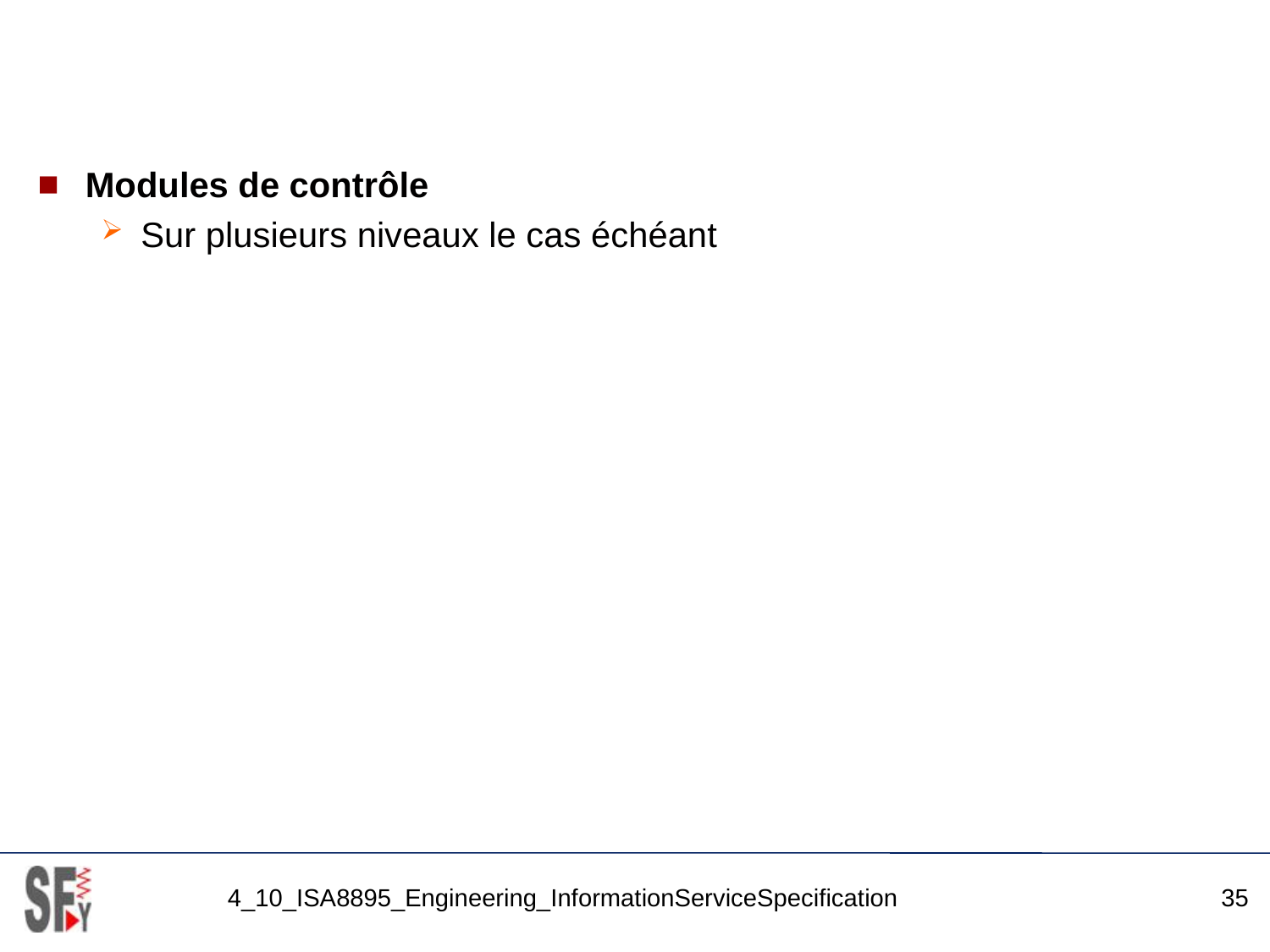

#
Modules de contrôle
Sur plusieurs niveaux le cas échéant
4_10_ISA8895_Engineering_InformationServiceSpecification
35